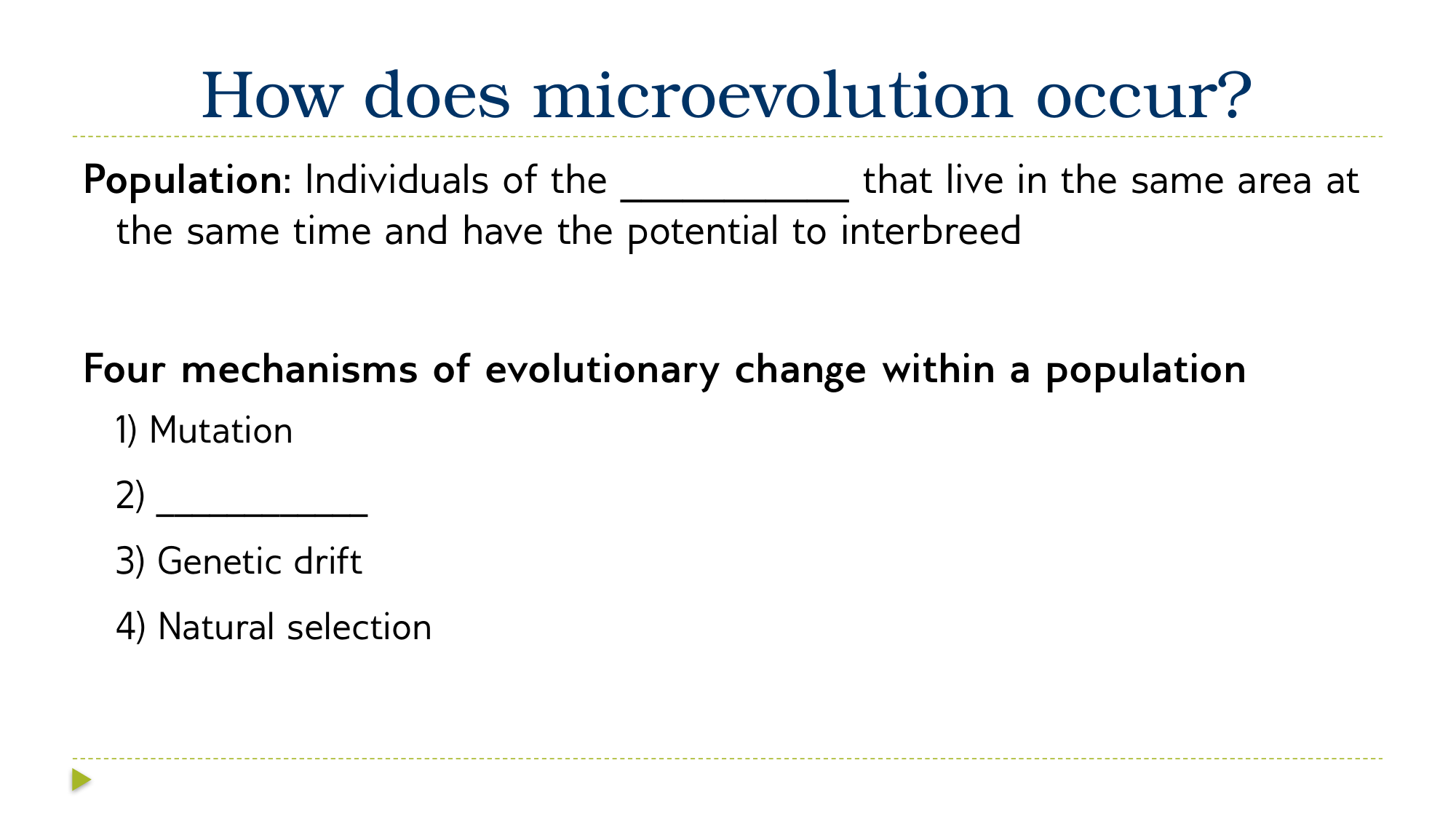

# How does microevolution occur?
Population: Individuals of the ___________ that live in the same area at the same time and have the potential to interbreed

Four mechanisms of evolutionary change within a population
	1) Mutation
	2) ____________
	3) Genetic drift
	4) Natural selection